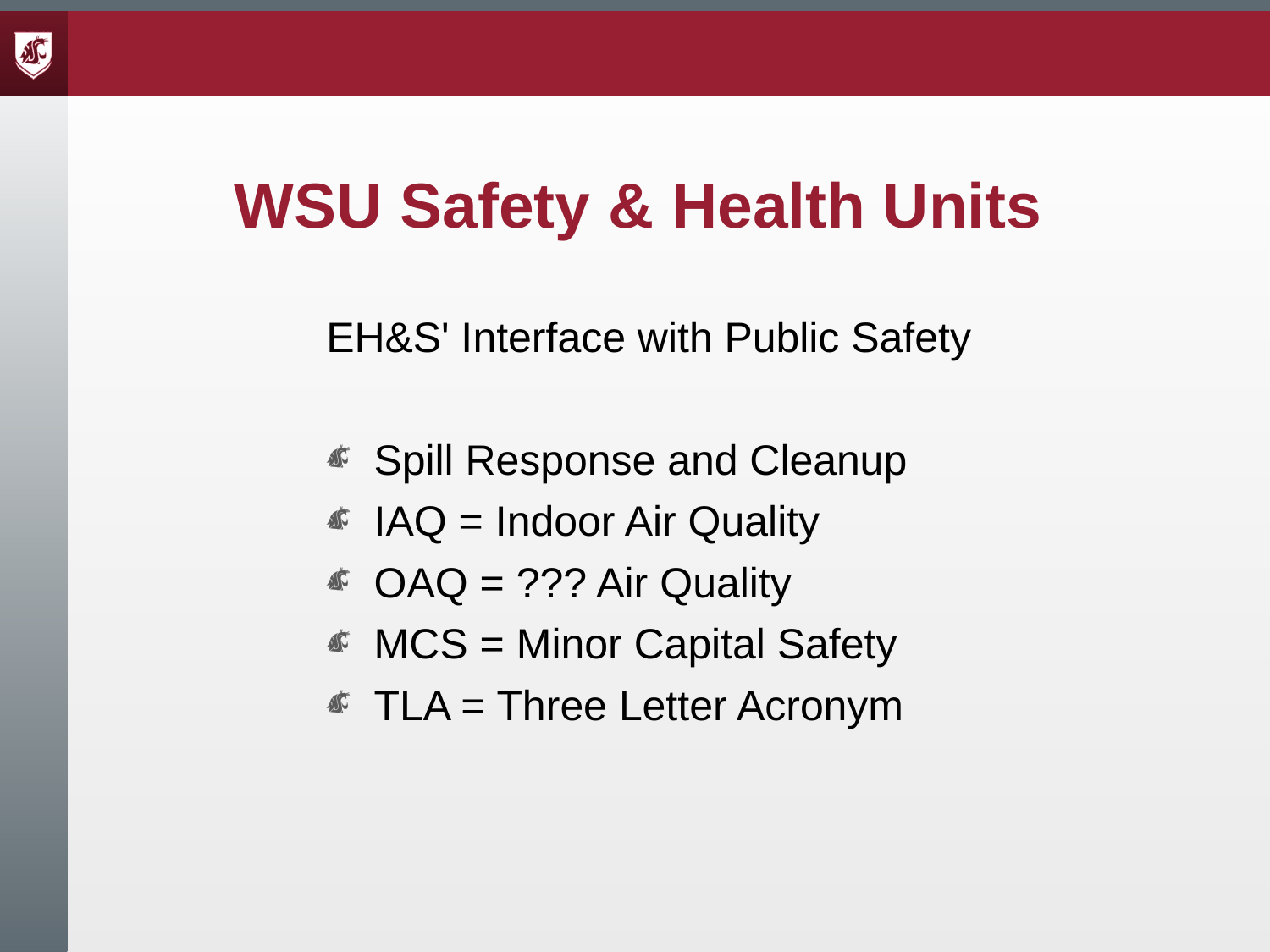

WSU Safety & Health Units
#
EH&S' Interface with Public Safety

Spill Response and Cleanup
IAQ = Indoor Air Quality
OAQ = ??? Air Quality
MCS = Minor Capital Safety
TLA = Three Letter Acronym